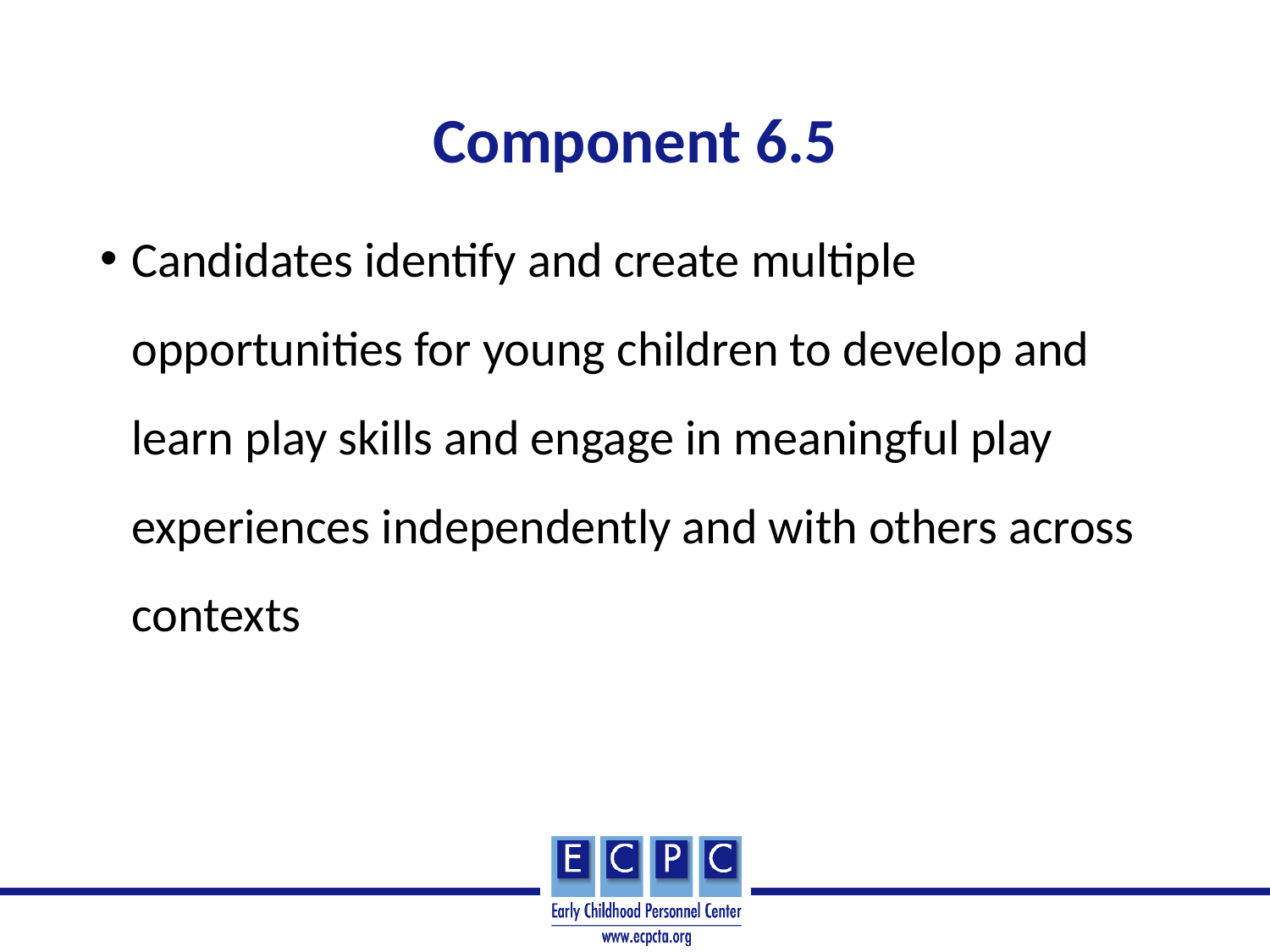

# Component 6.5
Candidates identify and create multiple opportunities for young children to develop and learn play skills and engage in meaningful play experiences independently and with others across contexts